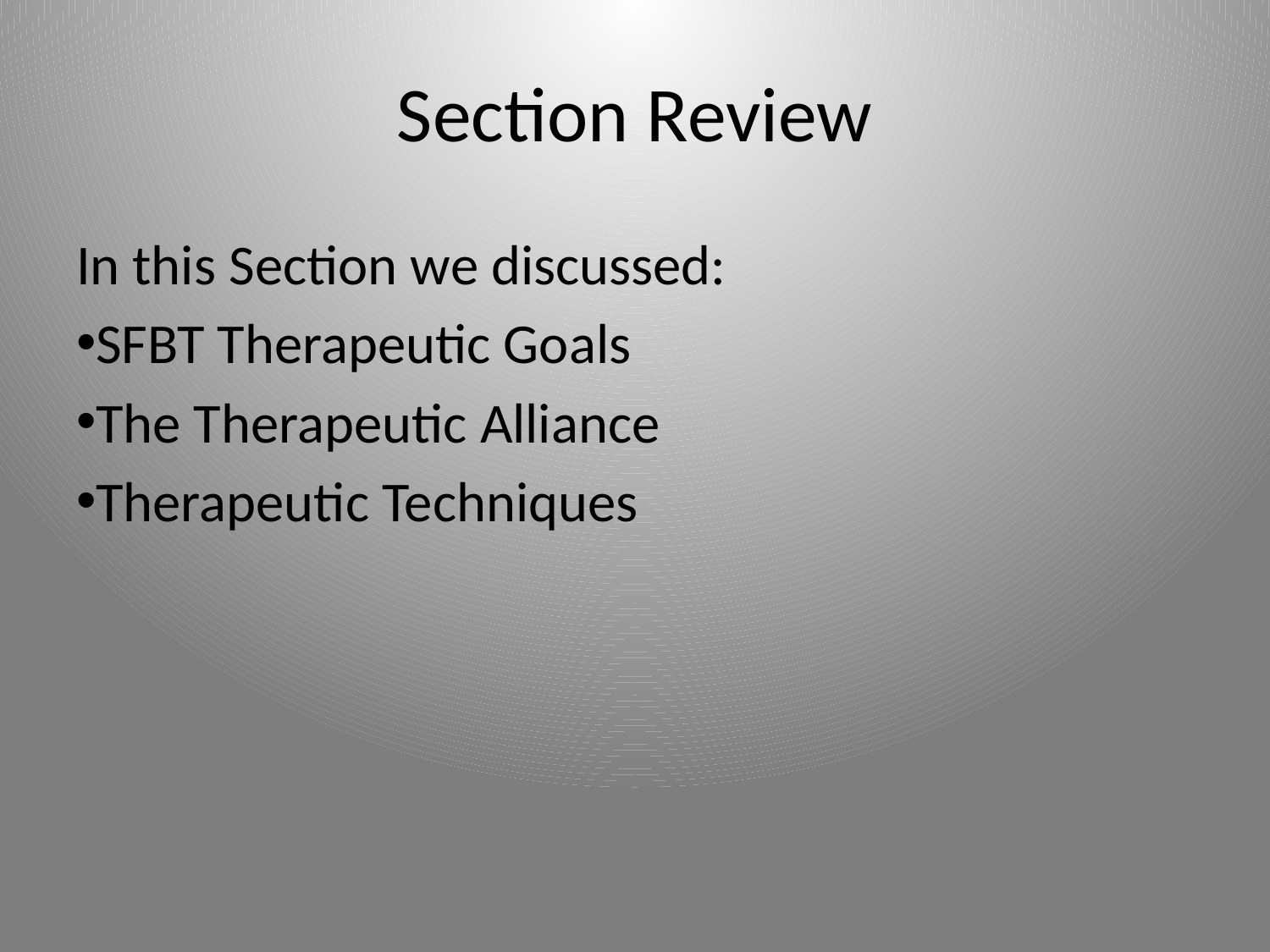

# Section Review
In this Section we discussed:
SFBT Therapeutic Goals
The Therapeutic Alliance
Therapeutic Techniques